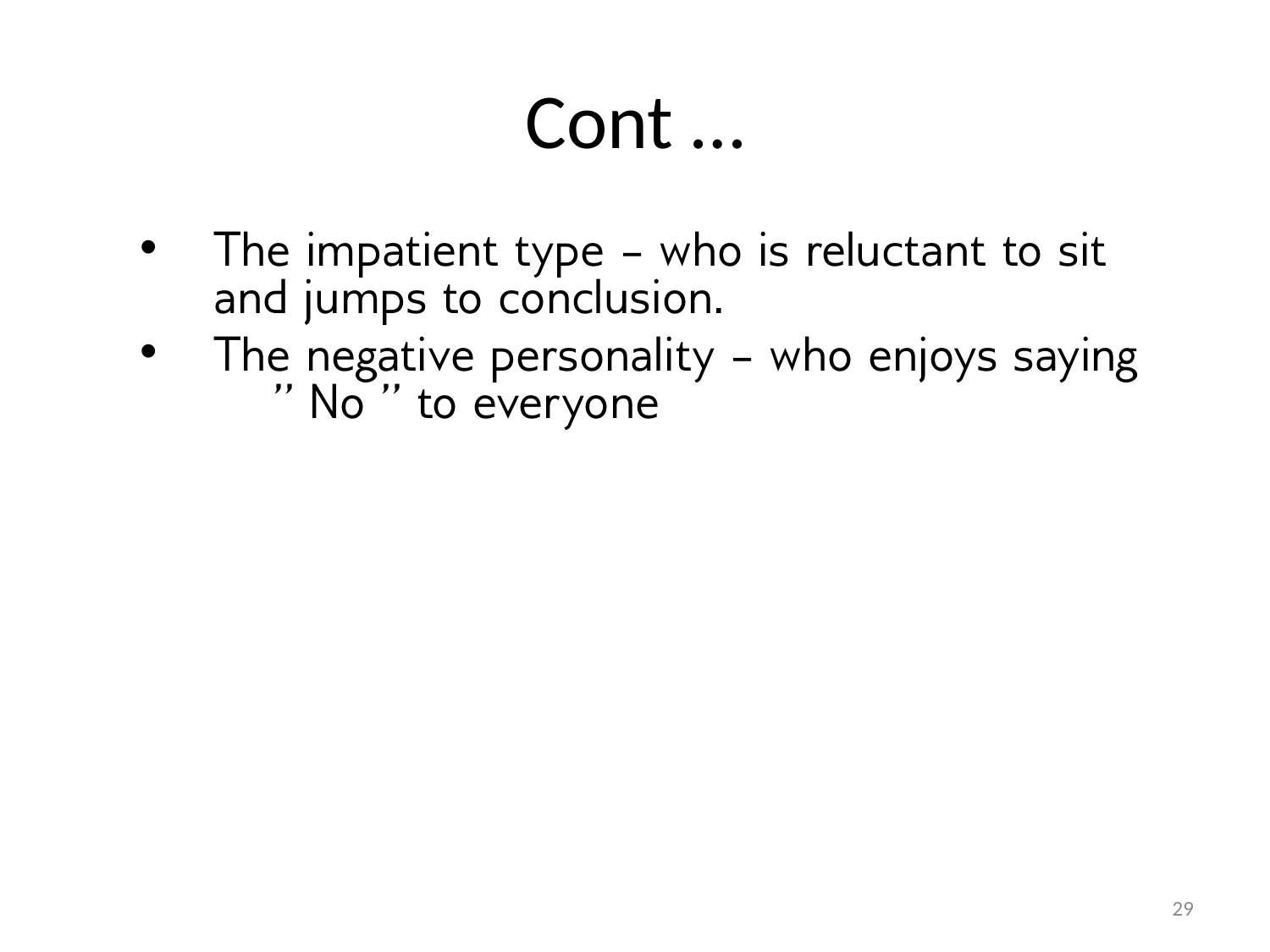

# Cont …
The impatient type – who is reluctant to sit and jumps to conclusion.
The negative personality – who enjoys saying        ’’ No ’’ to everyone

29